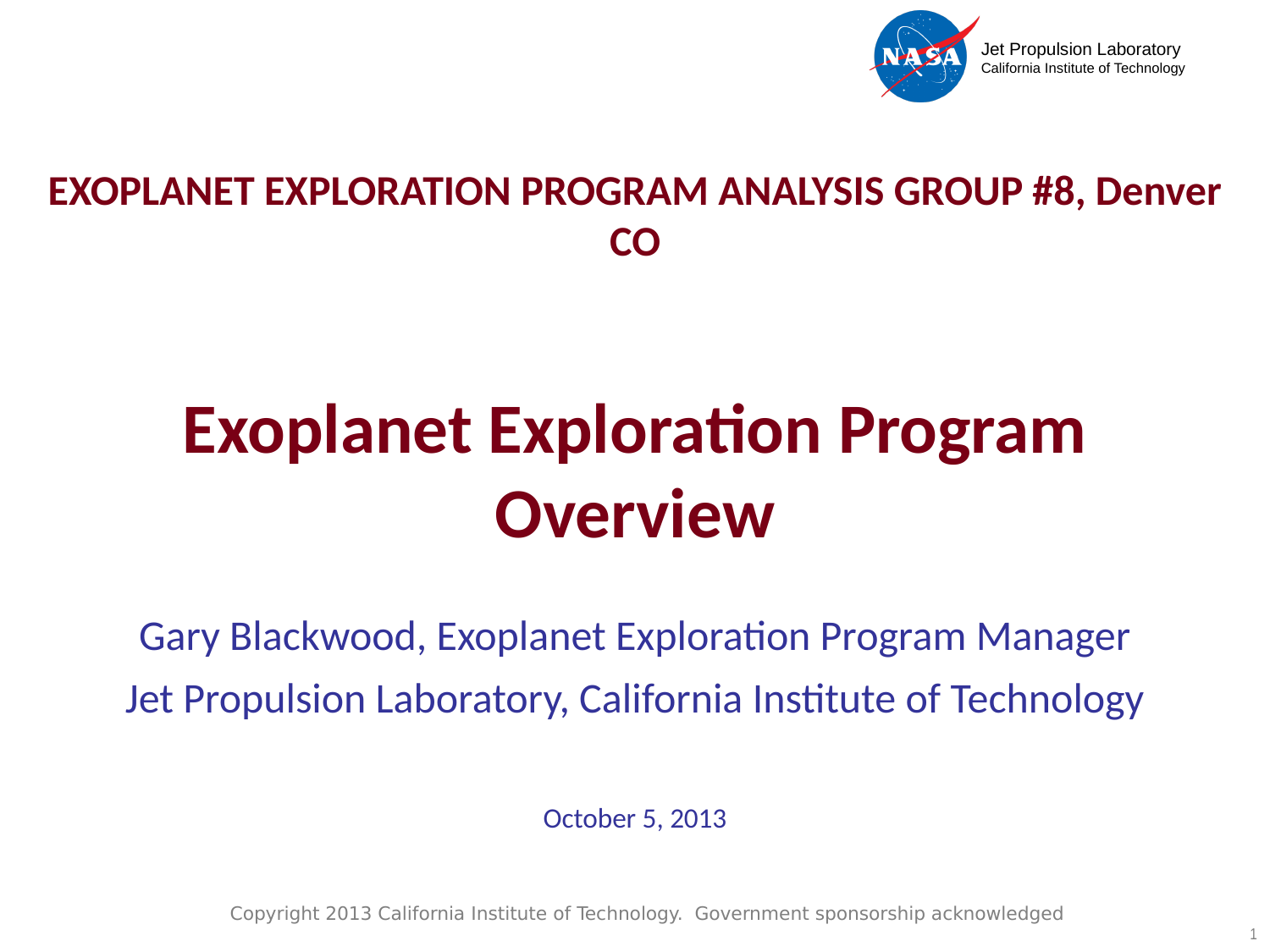

# EXOPLANET EXPLORATION PROGRAM ANALYSIS GROUP #8, Denver CO Exoplanet Exploration Program Overview

Gary Blackwood, Exoplanet Exploration Program Manager
Jet Propulsion Laboratory, California Institute of Technology
October 5, 2013
Copyright 2013 California Institute of Technology.  Government sponsorship acknowledged
1